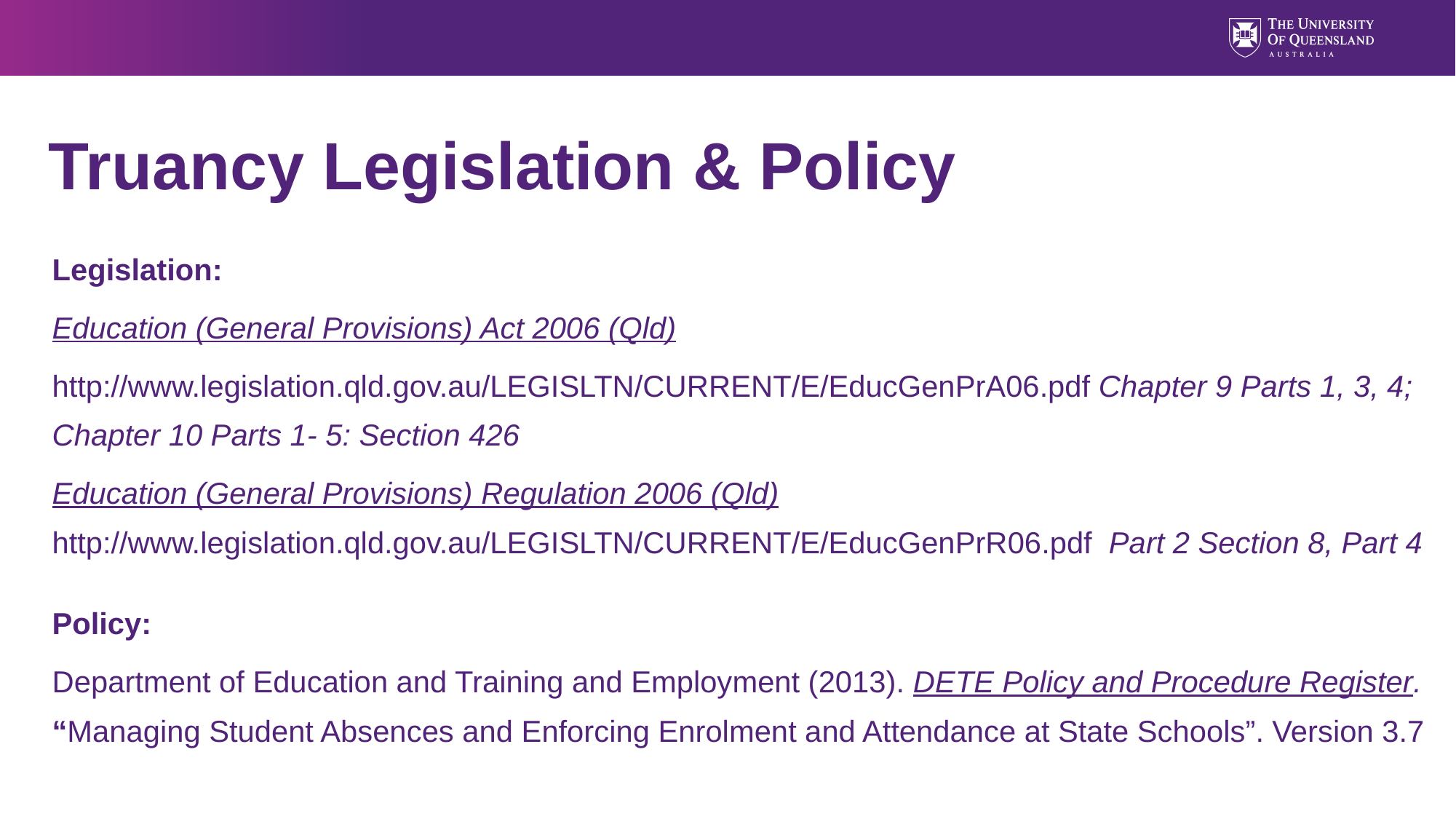

# Truancy Legislation & Policy
Legislation:
Education (General Provisions) Act 2006 (Qld)
http://www.legislation.qld.gov.au/LEGISLTN/CURRENT/E/EducGenPrA06.pdf Chapter 9 Parts 1, 3, 4; Chapter 10 Parts 1- 5: Section 426
Education (General Provisions) Regulation 2006 (Qld) http://www.legislation.qld.gov.au/LEGISLTN/CURRENT/E/EducGenPrR06.pdf  Part 2 Section 8, Part 4
Policy:
Department of Education and Training and Employment (2013). DETE Policy and Procedure Register. “Managing Student Absences and Enforcing Enrolment and Attendance at State Schools”. Version 3.7